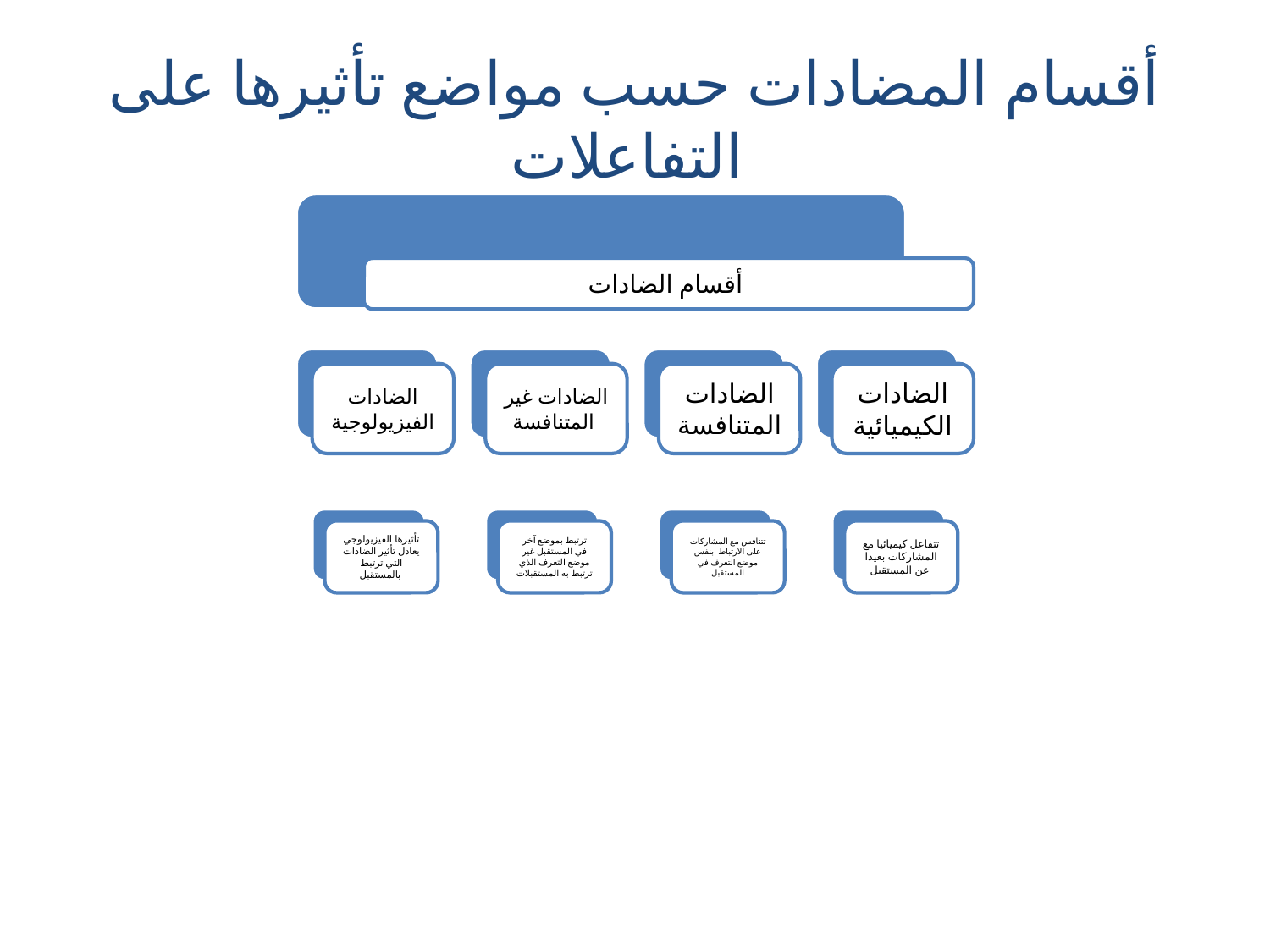

# أقسام المضادات حسب مواضع تأثيرها على التفاعلات
أقسام الضادات
الضادات الفيزيولوجية
تأثيرها الفيزيولوجي يعادل تأثير الضادات التي ترتبط بالمستقبل
الضادات غير المتنافسة
الضادات المتنافسة
الضادات الكيميائية
تتفاعل كيميائيا مع المشاركات بعيدا عن المستقبل